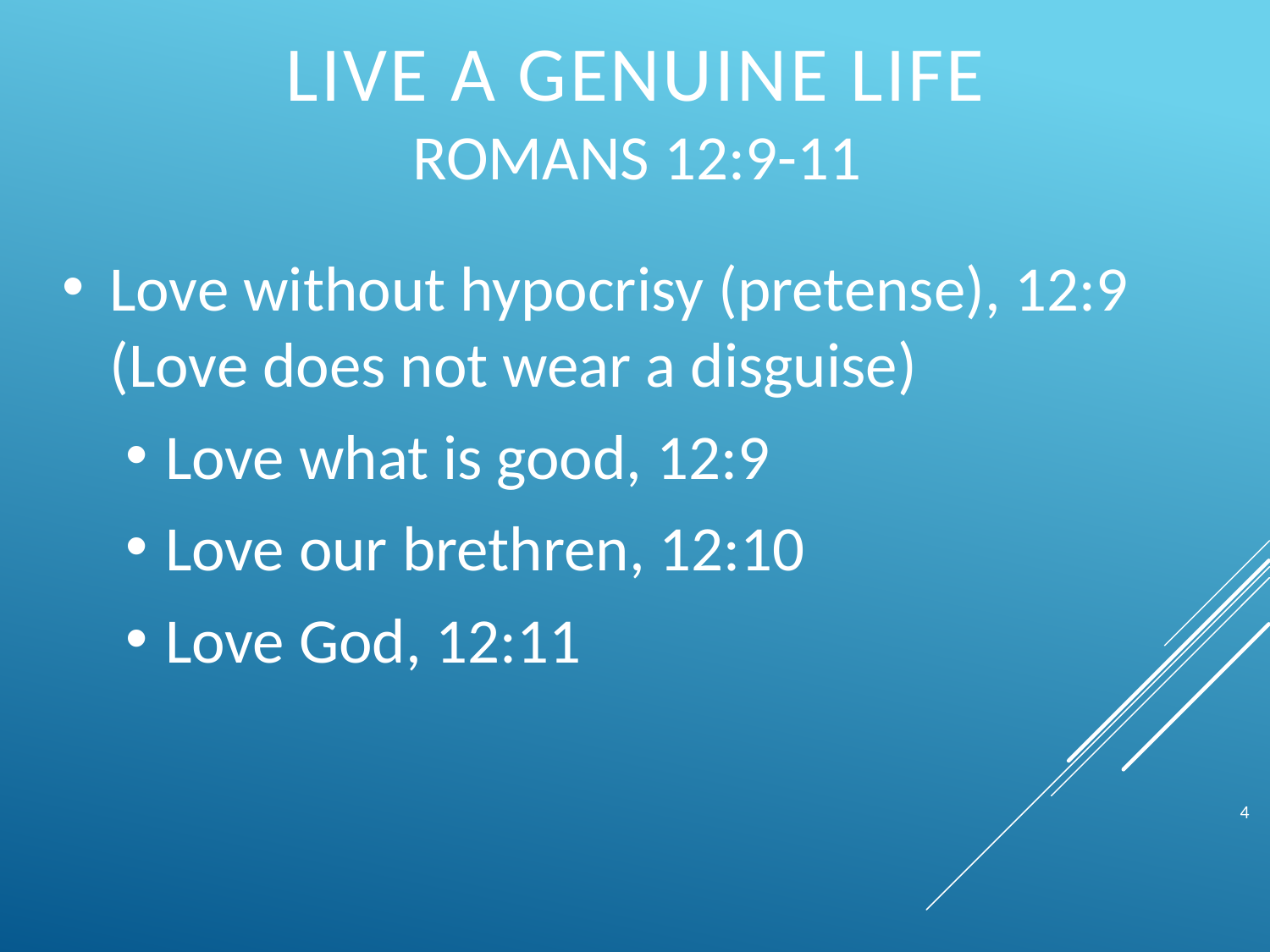

# Live a Genuine Life Romans 12:9-11
Love without hypocrisy (pretense), 12:9
(Love does not wear a disguise)
Love what is good, 12:9
Love our brethren, 12:10
Love God, 12:11
4